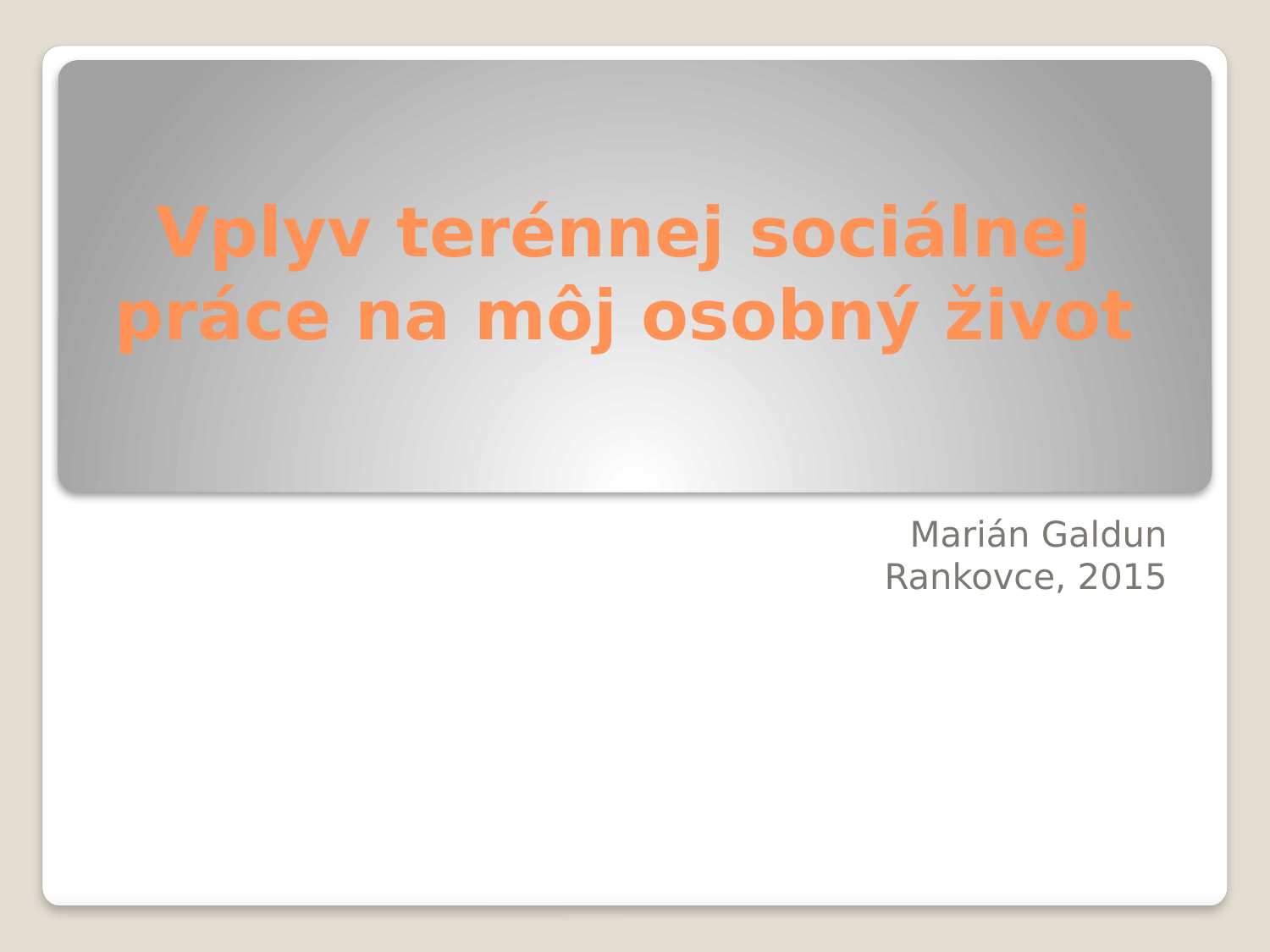

# Vplyv terénnej sociálnej práce na môj osobný život
Marián Galdun
Rankovce, 2015